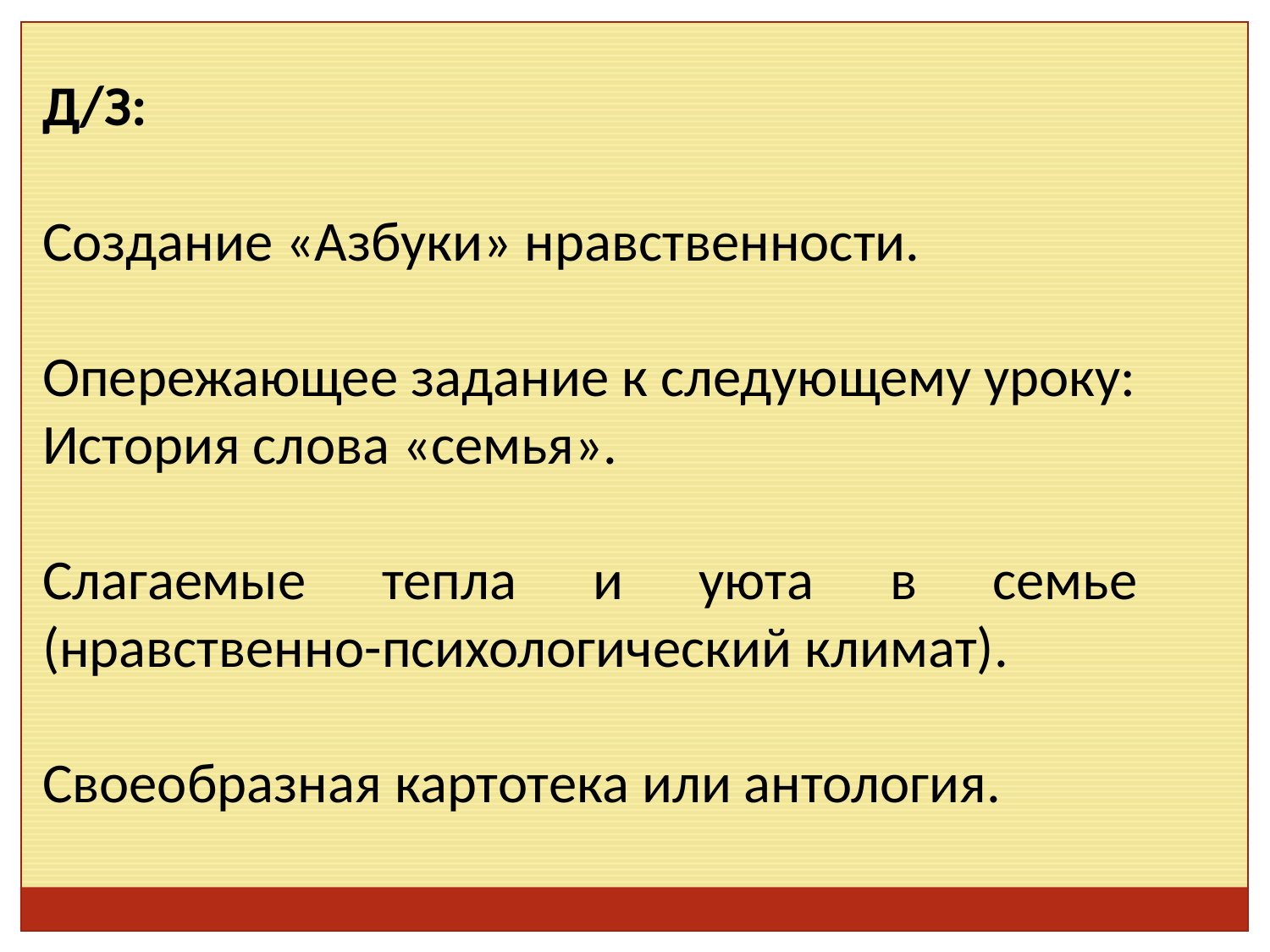

Д/З:

Создание «Азбуки» нравственности.

Опережающее задание к следующему уроку:
История слова «семья».

Слагаемые тепла и уюта в семье (нравственно-психологический климат).

Своеобразная картотека или антология.